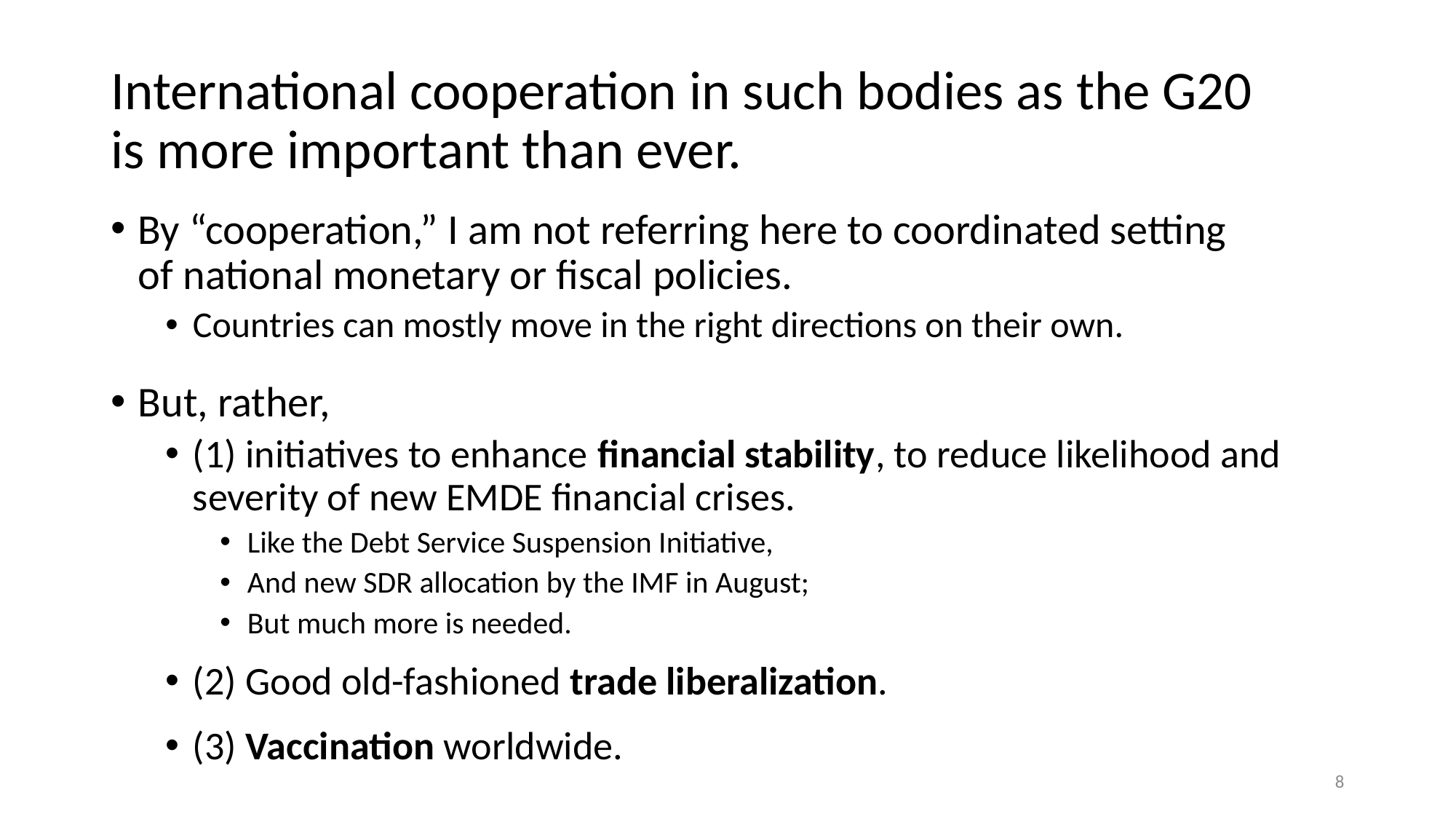

# International cooperation in such bodies as the G20 is more important than ever.
By “cooperation,” I am not referring here to coordinated setting
of national monetary or fiscal policies.
Countries can mostly move in the right directions on their own.
But, rather,
(1) initiatives to enhance financial stability, to reduce likelihood and severity of new EMDE financial crises.
Like the Debt Service Suspension Initiative,
And new SDR allocation by the IMF in August;
But much more is needed.
(2) Good old-fashioned trade liberalization.
(3) Vaccination worldwide.
8